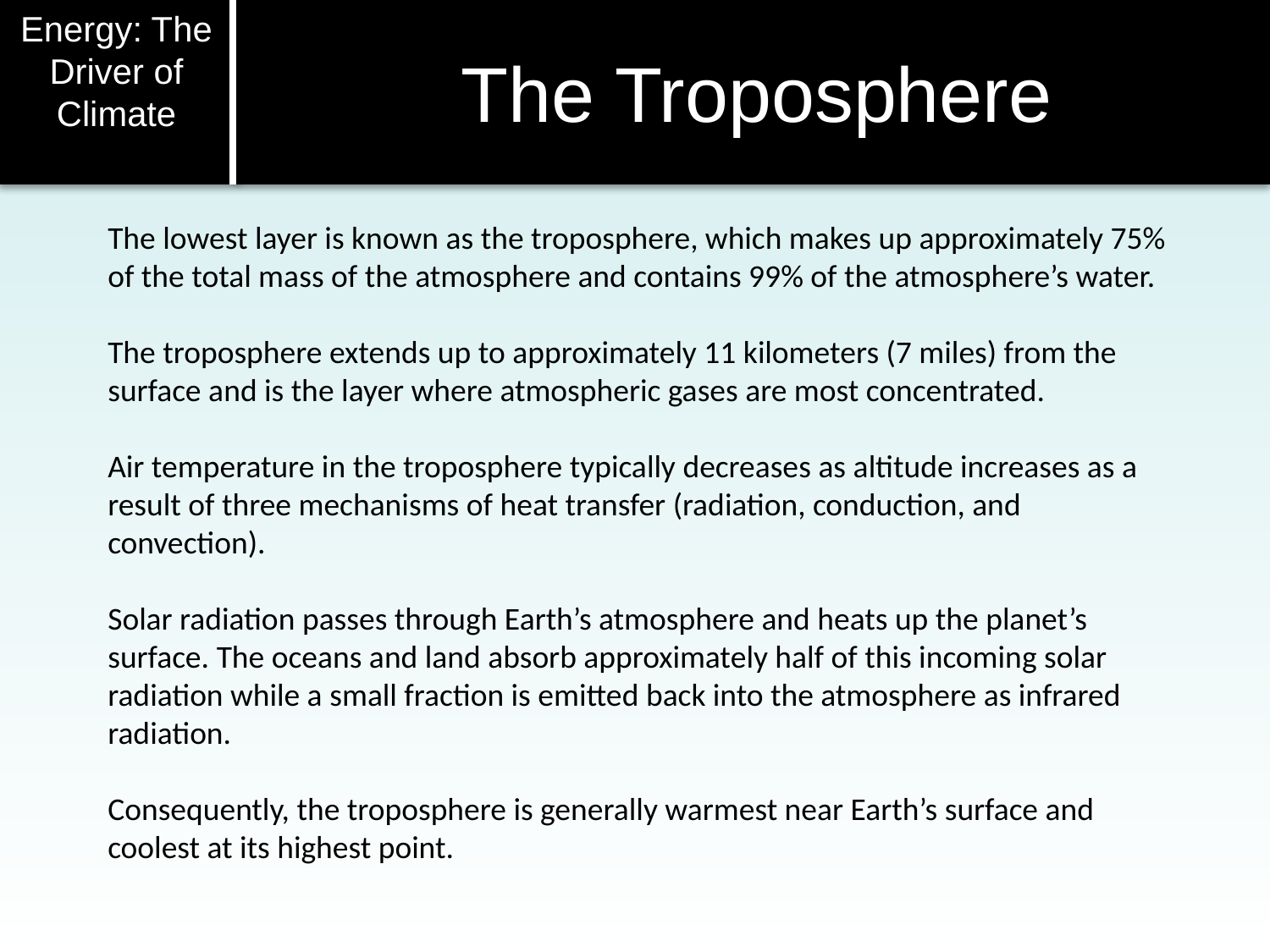

Energy: The Driver of Climate
# The Troposphere
The lowest layer is known as the troposphere, which makes up approximately 75% of the total mass of the atmosphere and contains 99% of the atmosphere’s water.

The troposphere extends up to approximately 11 kilometers (7 miles) from the surface and is the layer where atmospheric gases are most concentrated.

Air temperature in the troposphere typically decreases as altitude increases as a result of three mechanisms of heat transfer (radiation, conduction, and convection).

Solar radiation passes through Earth’s atmosphere and heats up the planet’s surface. The oceans and land absorb approximately half of this incoming solar radiation while a small fraction is emitted back into the atmosphere as infrared radiation.

Consequently, the troposphere is generally warmest near Earth’s surface and coolest at its highest point.